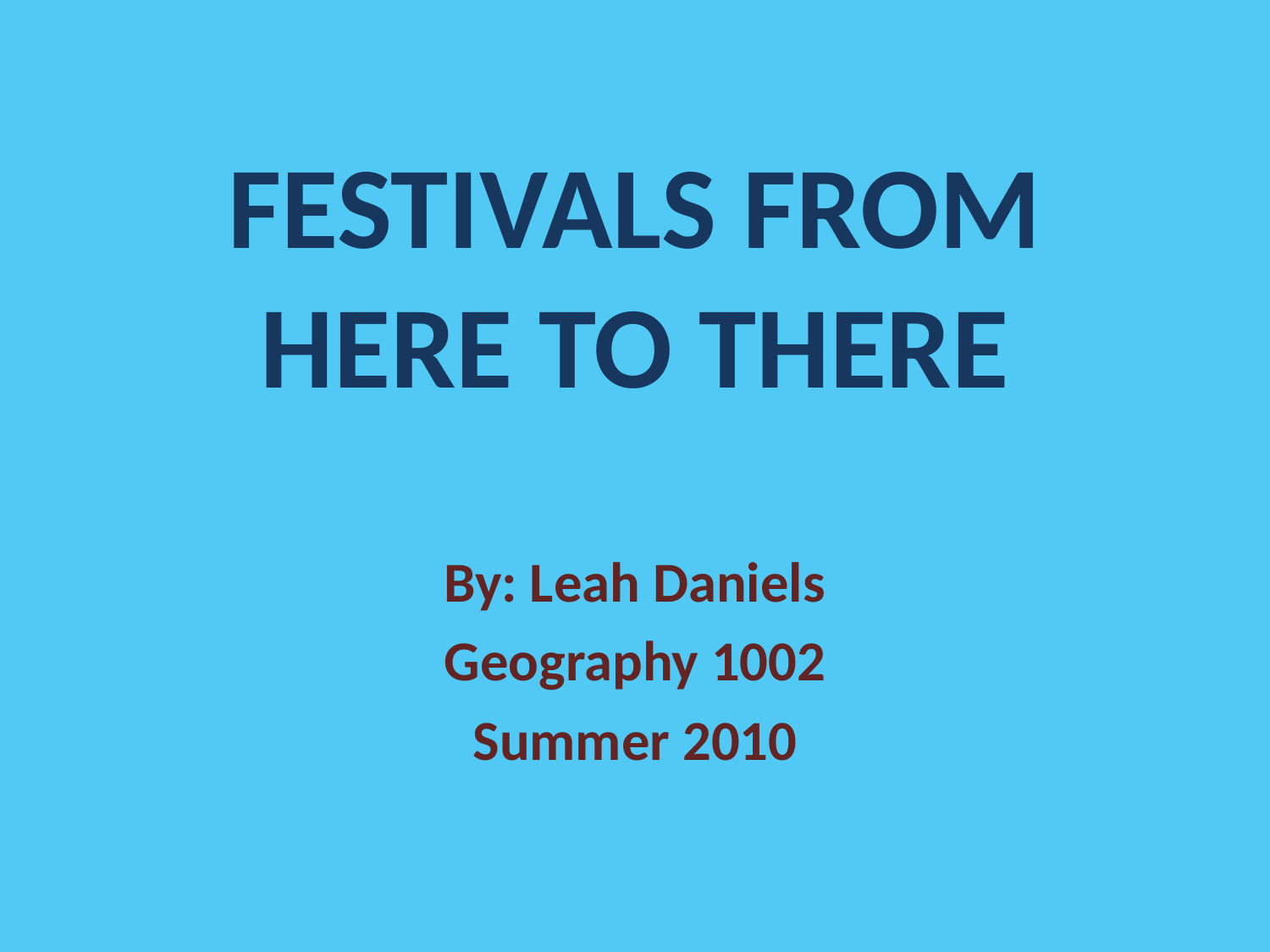

# FESTIVALS FROM HERE TO THERE
By: Leah Daniels
Geography 1002
Summer 2010